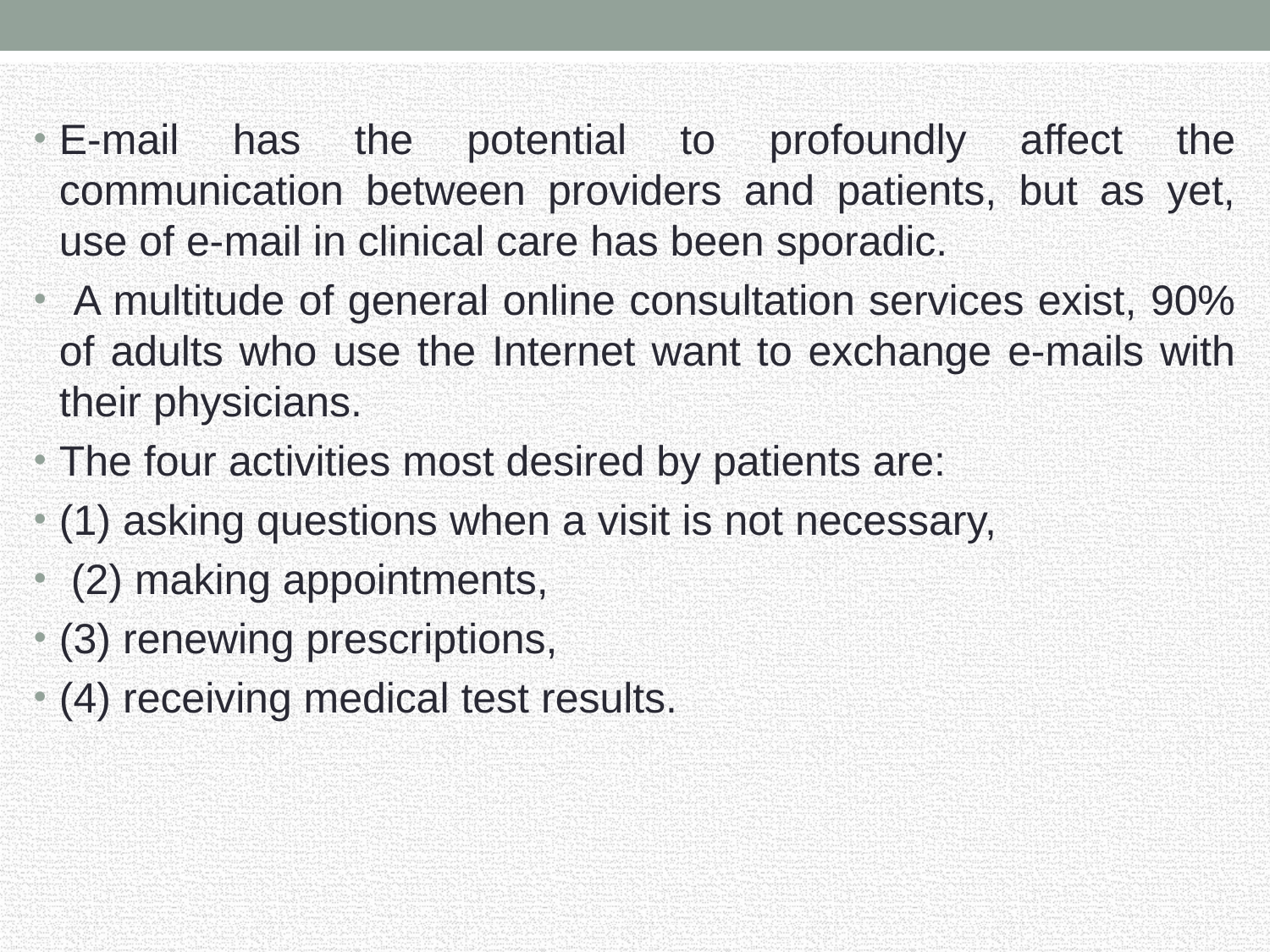

E-mail has the potential to profoundly affect the communication between providers and patients, but as yet, use of e-mail in clinical care has been sporadic.
 A multitude of general online consultation services exist, 90% of adults who use the Internet want to exchange e-mails with their physicians.
The four activities most desired by patients are:
(1) asking questions when a visit is not necessary,
 (2) making appointments,
(3) renewing prescriptions,
(4) receiving medical test results.